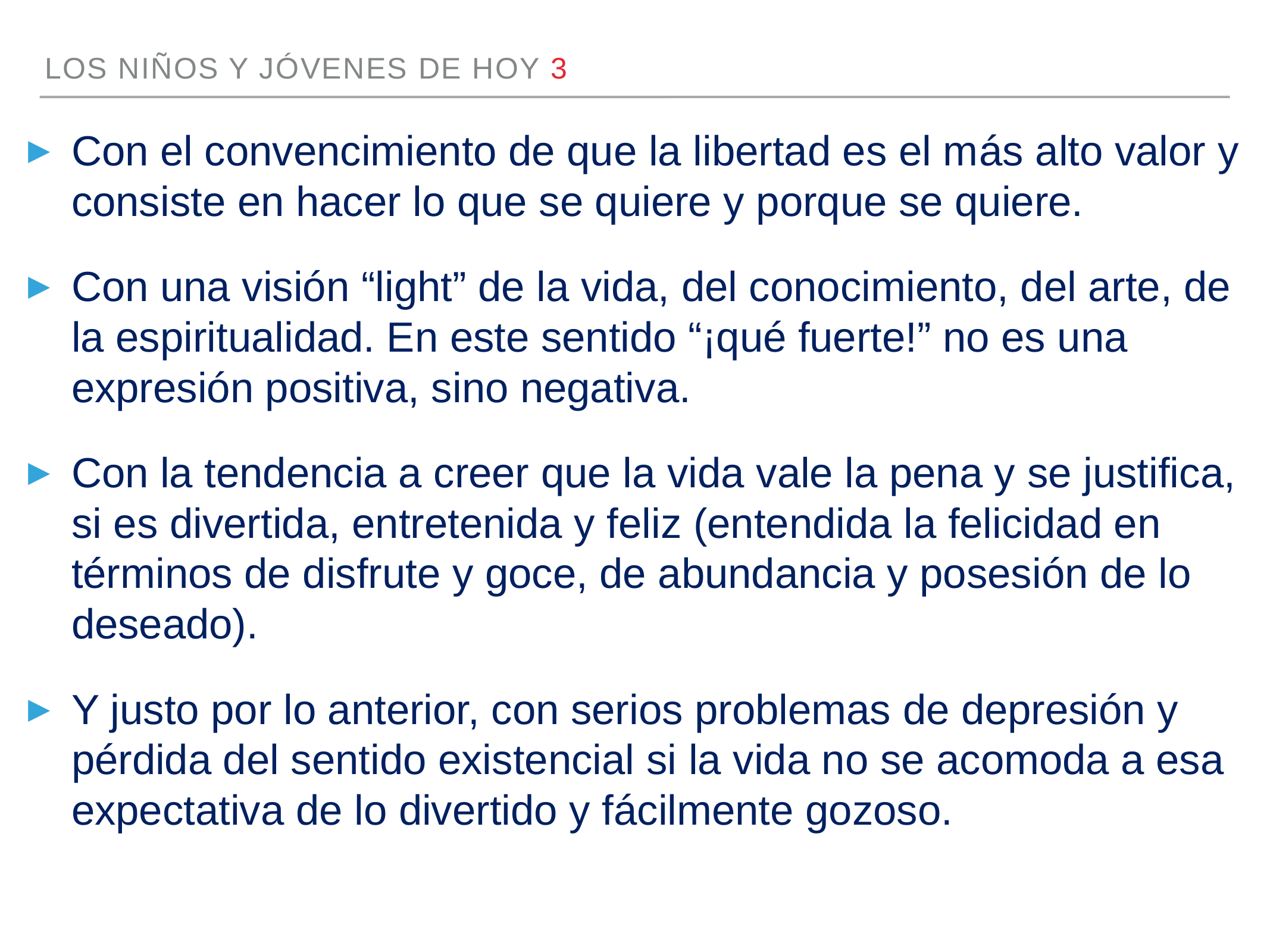

LOS NIÑOS Y JÓVENES DE HOY 3
Con el convencimiento de que la libertad es el más alto valor y consiste en hacer lo que se quiere y porque se quiere.
Con una visión “light” de la vida, del conocimiento, del arte, de la espiritualidad. En este sentido “¡qué fuerte!” no es una expresión positiva, sino negativa.
Con la tendencia a creer que la vida vale la pena y se justifica, si es divertida, entretenida y feliz (entendida la felicidad en términos de disfrute y goce, de abundancia y posesión de lo deseado).
Y justo por lo anterior, con serios problemas de depresión y pérdida del sentido existencial si la vida no se acomoda a esa expectativa de lo divertido y fácilmente gozoso.